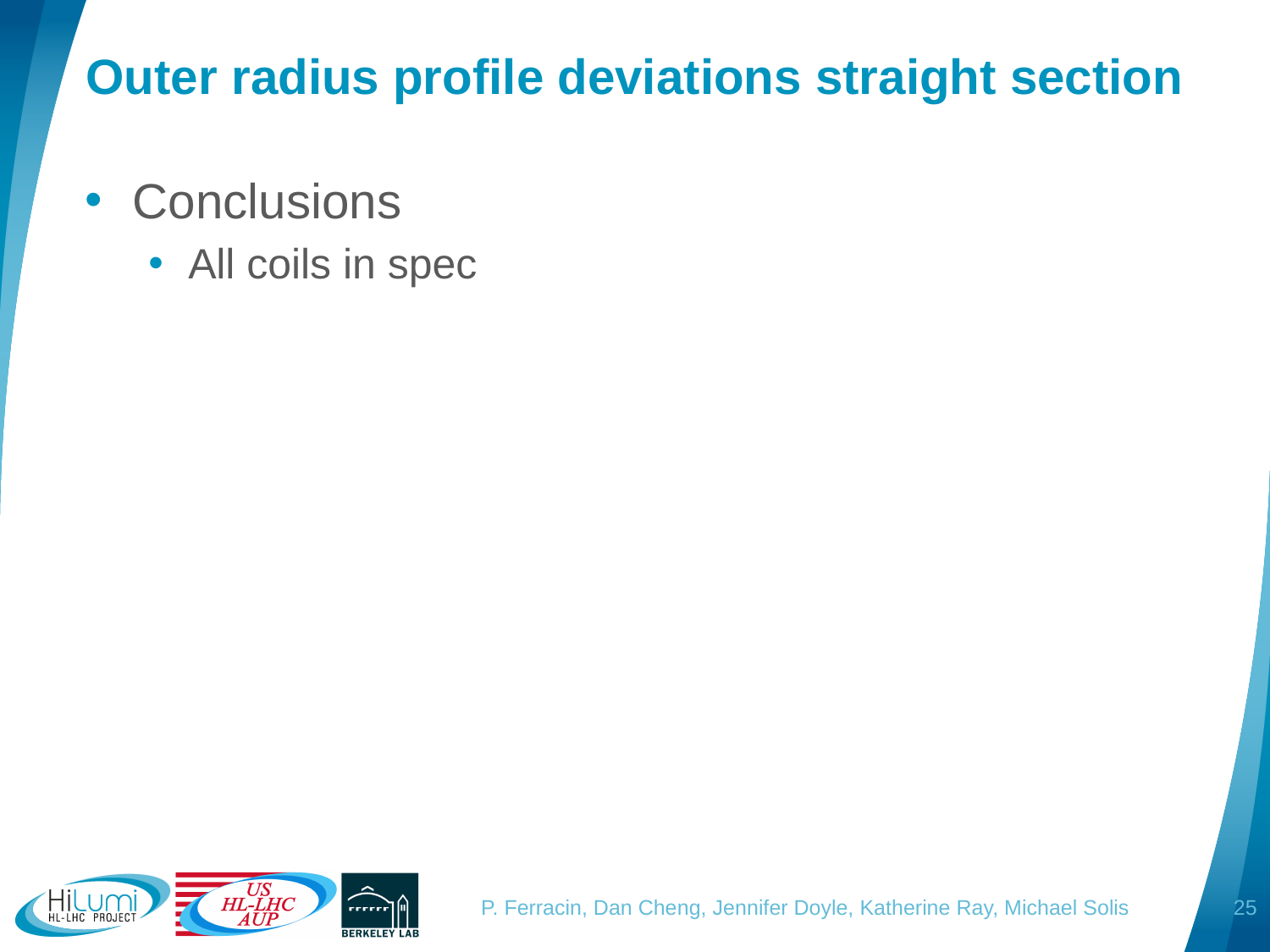

# Outer radius profile deviations straight section
Conclusions
All coils in spec

25
P. Ferracin, Dan Cheng, Jennifer Doyle, Katherine Ray, Michael Solis